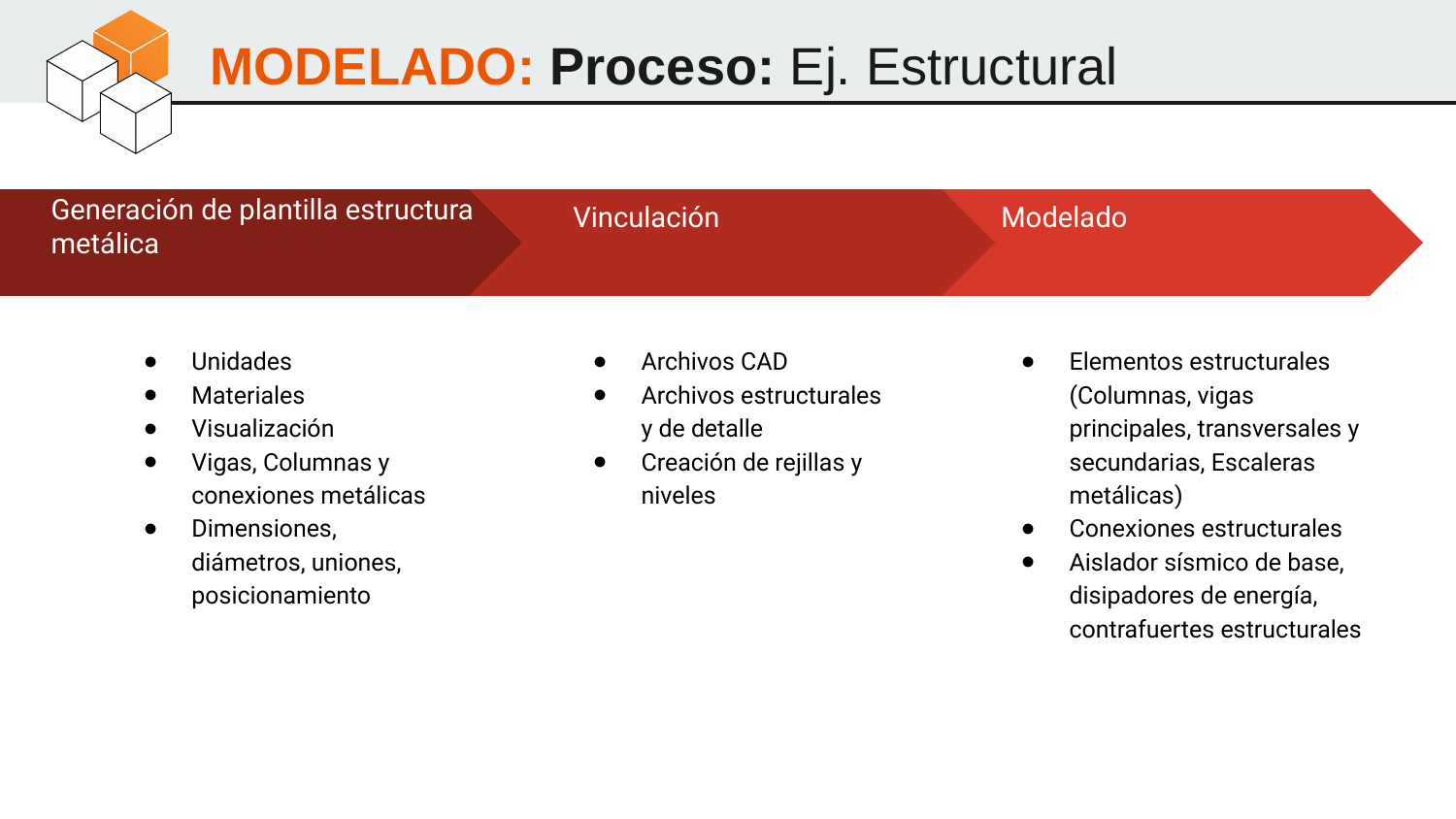

# MODELADO: Proceso: Ej. Estructural
Vinculación

Archivos CAD
Archivos estructurales y de detalle
Creación de rejillas y niveles

Modelado

Elementos estructurales (Columnas, vigas principales, transversales y secundarias, Escaleras metálicas)
Conexiones estructurales
Aislador sísmico de base, disipadores de energía, contrafuertes estructurales

Generación de plantilla estructura metálica

Unidades
Materiales
Visualización
Vigas, Columnas y conexiones metálicas
Dimensiones, diámetros, uniones, posicionamiento